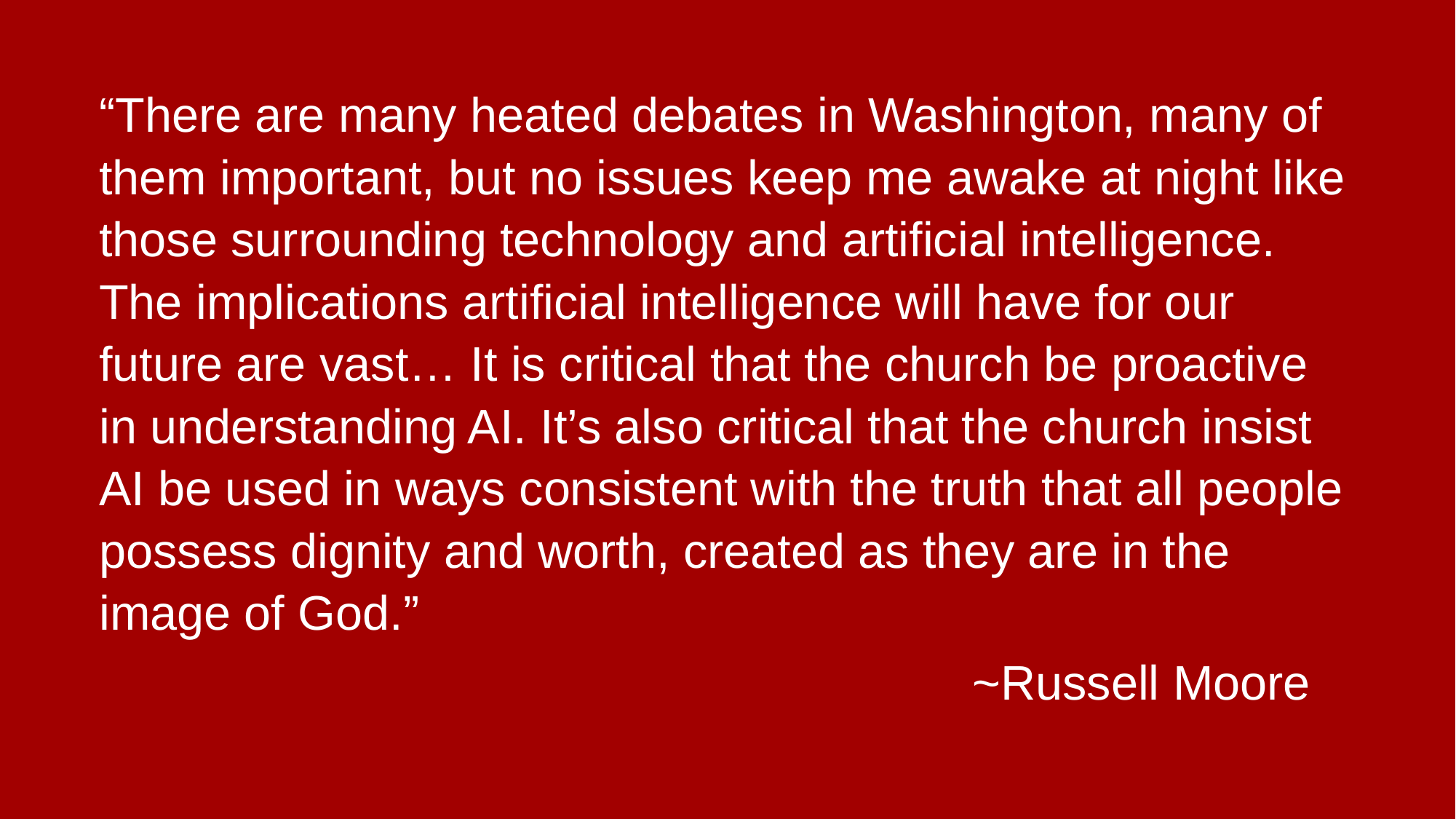

“There are many heated debates in Washington, many of them important, but no issues keep me awake at night like those surrounding technology and artificial intelligence. The implications artificial intelligence will have for our future are vast… It is critical that the church be proactive in understanding AI. It’s also critical that the church insist AI be used in ways consistent with the truth that all people possess dignity and worth, created as they are in the image of God.”
								~Russell Moore